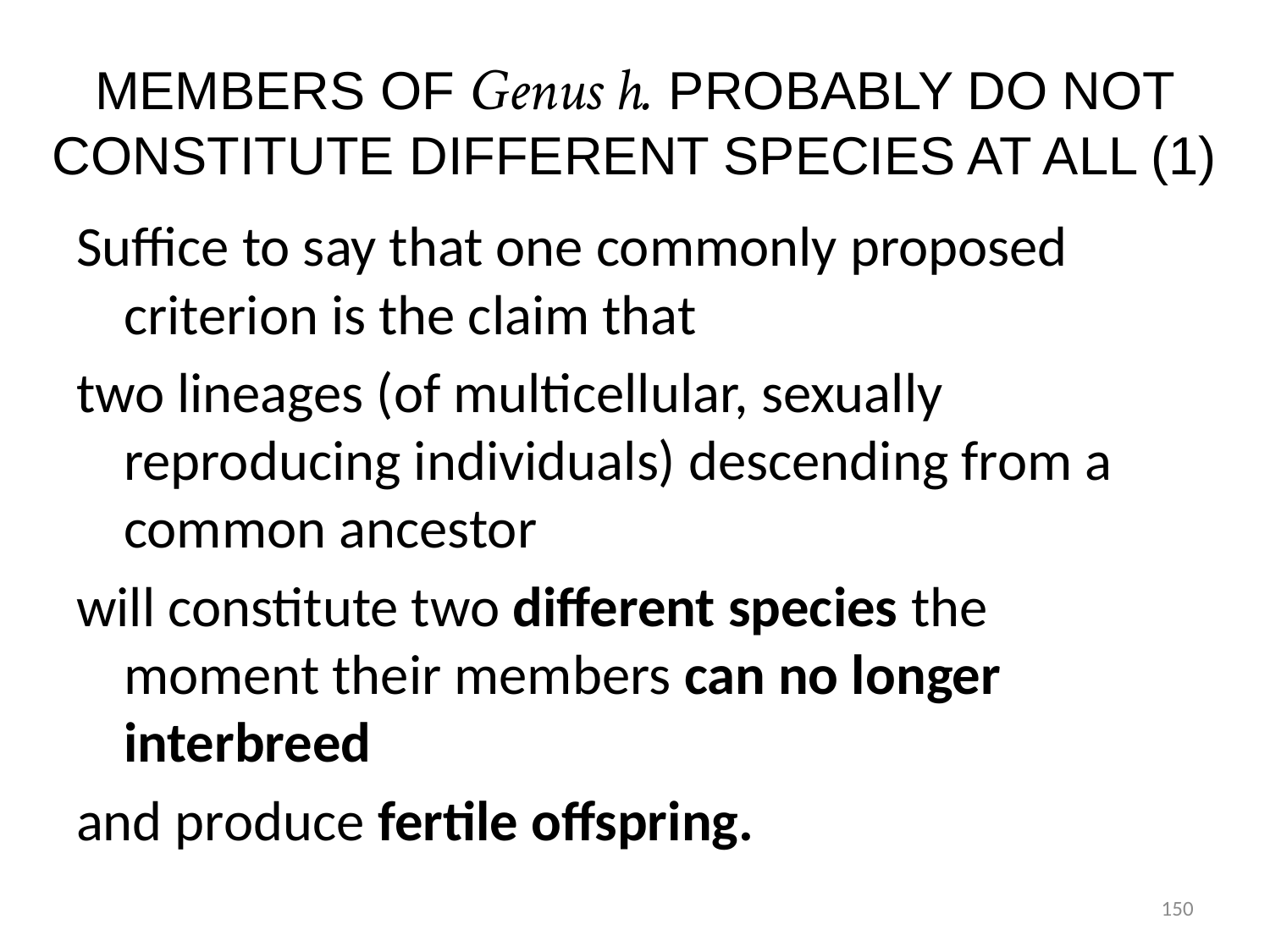

# MEMBERS OF Genus h. PROBABLY DO NOT CONSTITUTE DIFFERENT SPECIES AT ALL (1)
Suffice to say that one commonly proposed criterion is the claim that
two lineages (of multicellular, sexually reproducing individuals) descending from a common ancestor
will constitute two different species the moment their members can no longer interbreed
and produce fertile offspring.
150